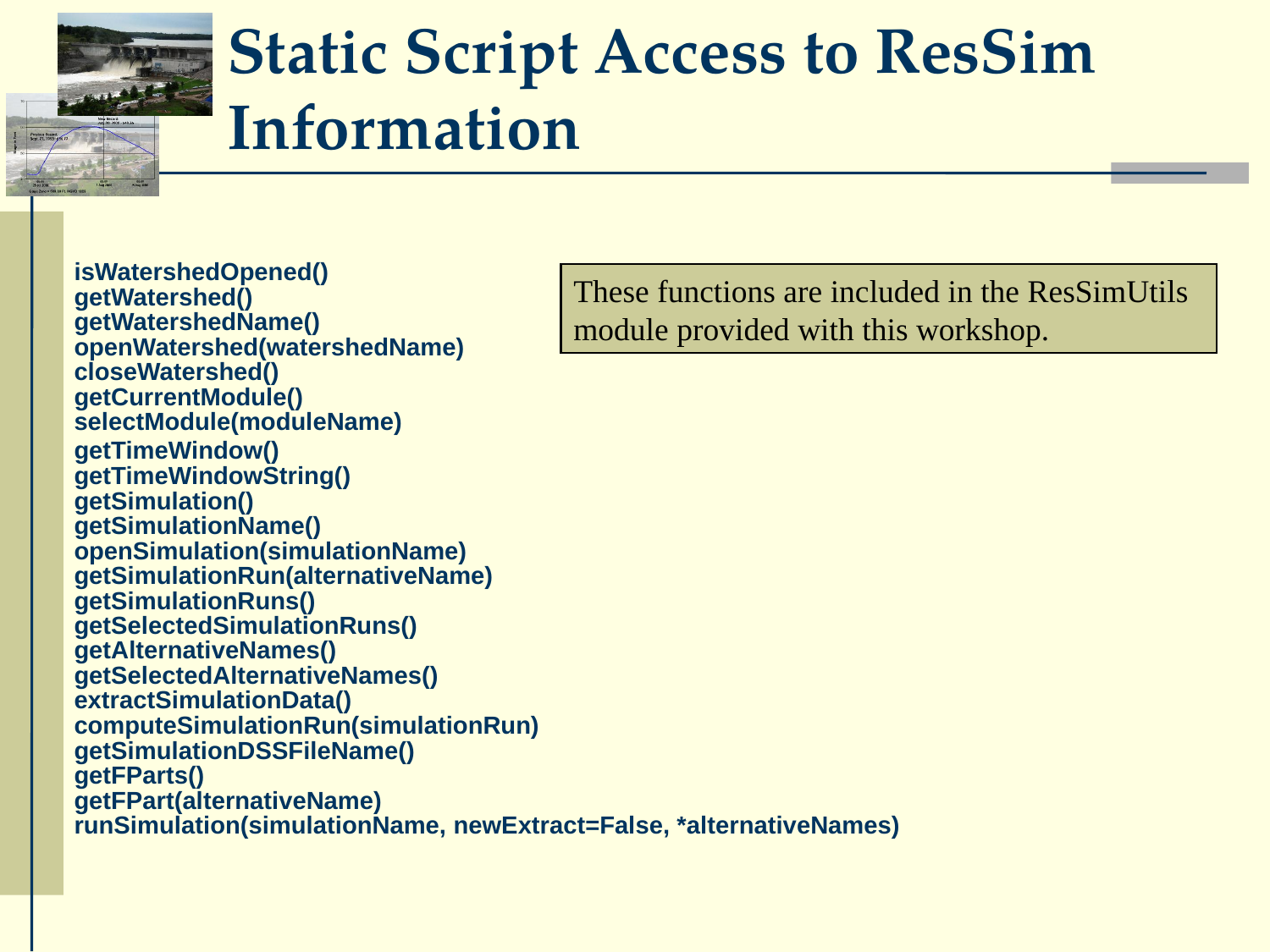

# Static Script Access to ResSim Information
| isWatershedOpened() |
| --- |
| getWatershed() |
| getWatershedName() |
| openWatershed(watershedName) |
| closeWatershed() |
| getCurrentModule() |
| selectModule(moduleName) |
| getTimeWindow() |
| getTimeWindowString() |
| getSimulation() getSimulationName() |
| openSimulation(simulationName) |
| getSimulationRun(alternativeName) |
| getSimulationRuns() getSelectedSimulationRuns() getAlternativeNames() getSelectedAlternativeNames() |
| extractSimulationData() |
| computeSimulationRun(simulationRun) |
| getSimulationDSSFileName() |
| getFParts() |
| getFPart(alternativeName) |
| runSimulation(simulationName, newExtract=False, \*alternativeNames) |
These functions are included in the ResSimUtils module provided with this workshop.